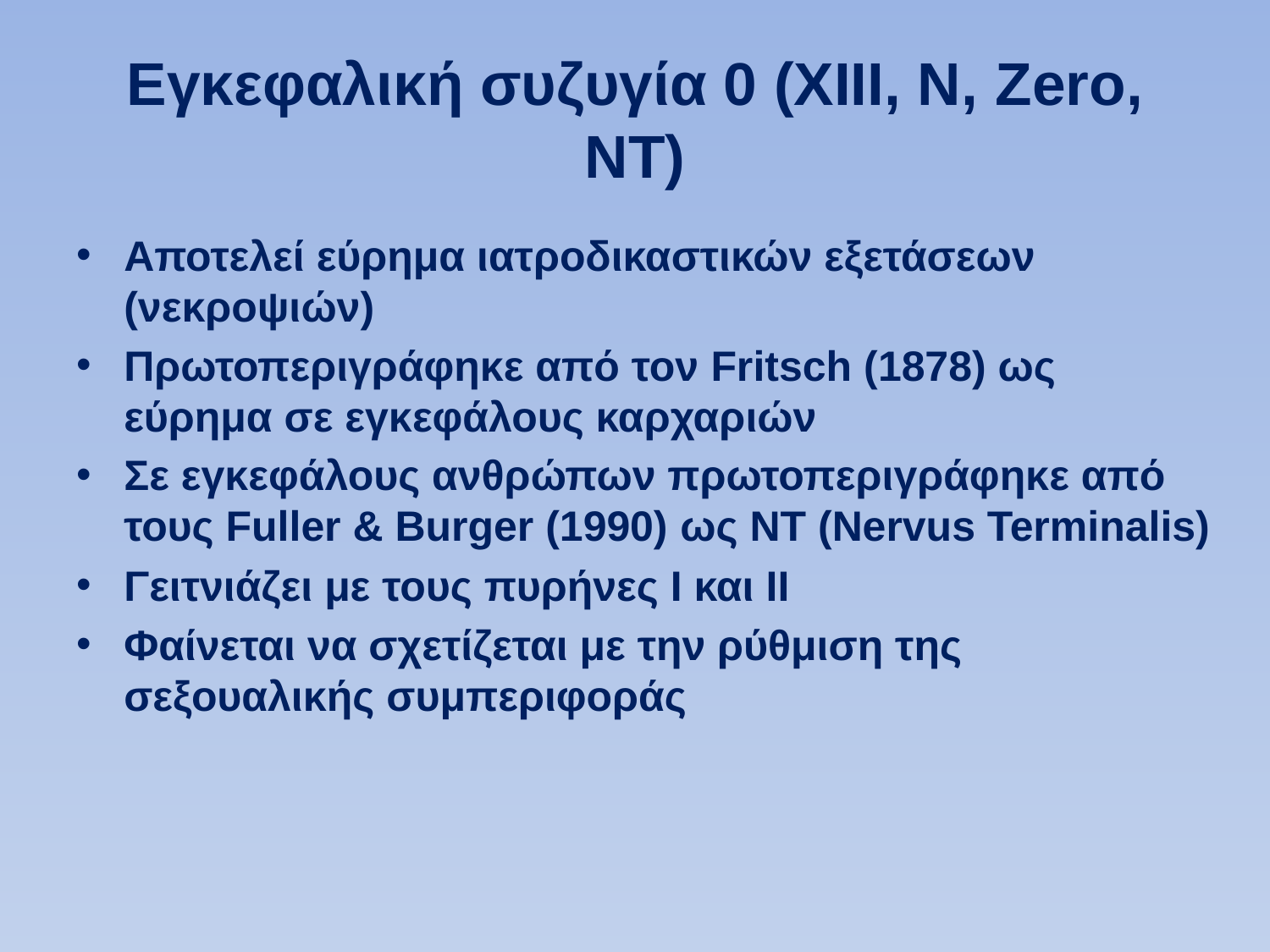

# Εγκεφαλική συζυγία 0 (ΧΙΙΙ, Ν, Zero, NT)
Αποτελεί εύρημα ιατροδικαστικών εξετάσεων (νεκροψιών)
Πρωτοπεριγράφηκε από τον Fritsch (1878) ως εύρημα σε εγκεφάλους καρχαριών
Σε εγκεφάλους ανθρώπων πρωτοπεριγράφηκε από τους Fuller & Burger (1990) ως NT (Nervus Terminalis)
Γειτνιάζει με τους πυρήνες Ι και ΙΙ
Φαίνεται να σχετίζεται με την ρύθμιση της σεξουαλικής συμπεριφοράς